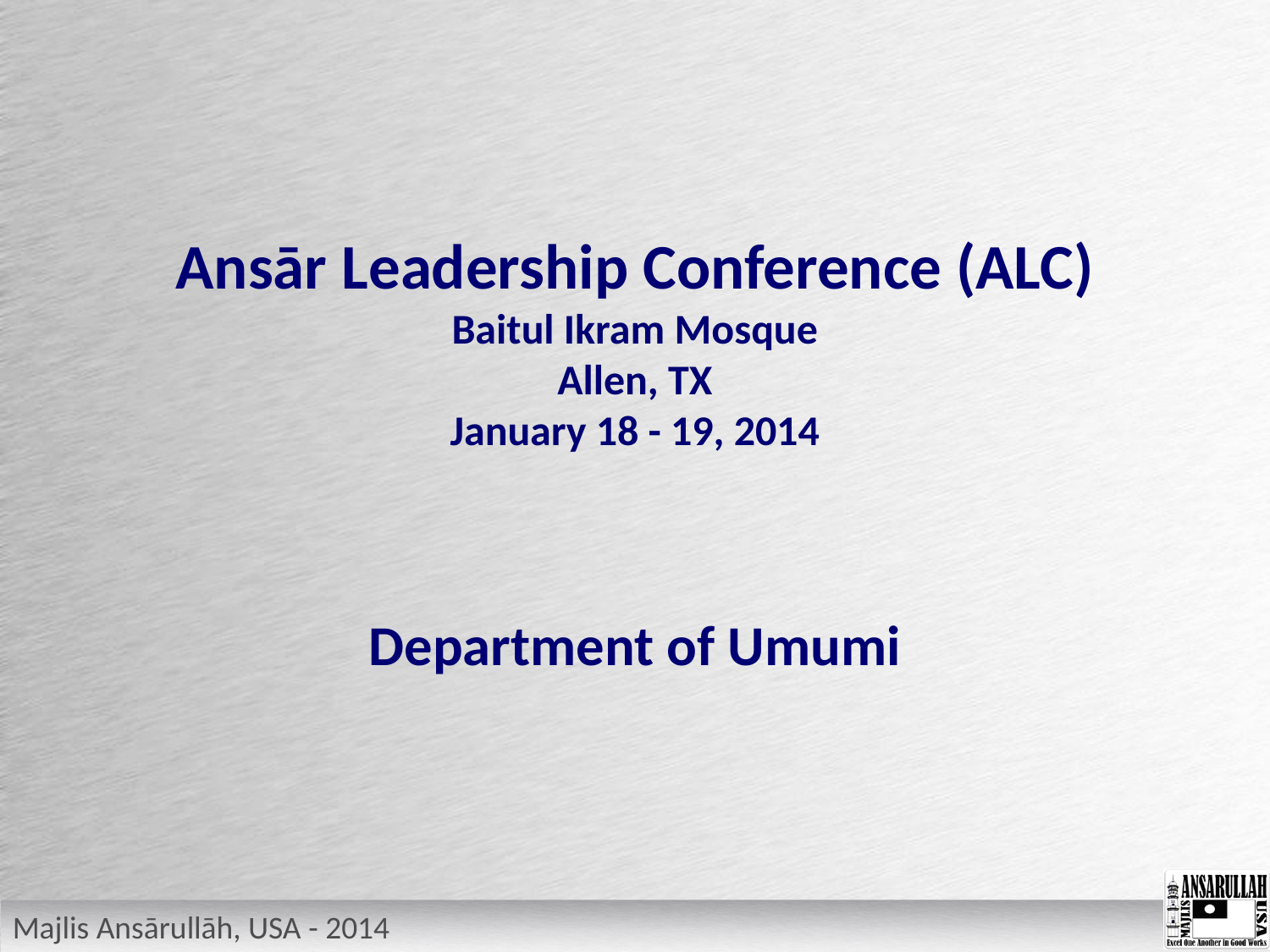

# Ansār Leadership Conference (ALC) Baitul Ikram Mosque Allen, TX January 18 - 19, 2014

Department of Umumi